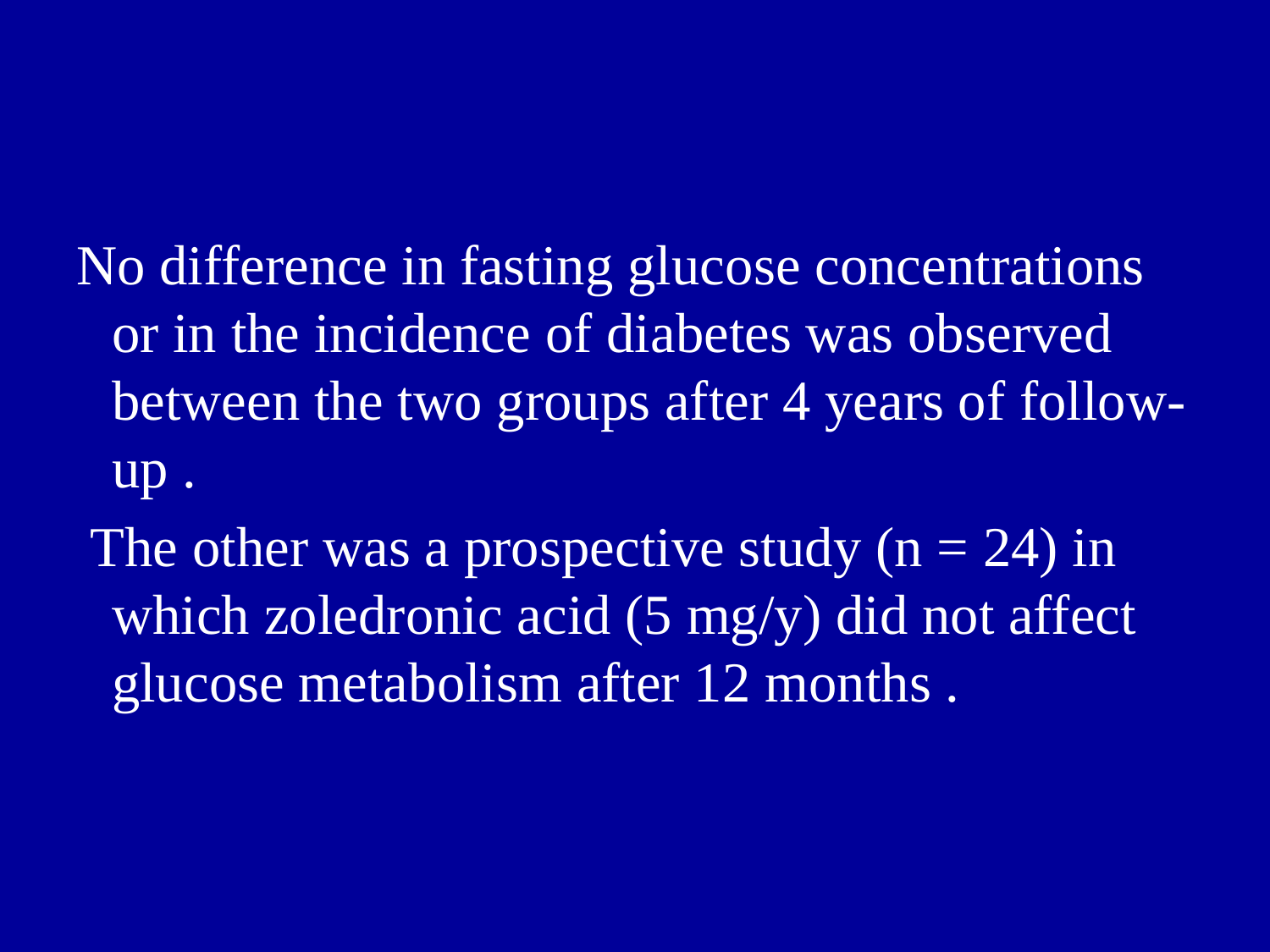

No difference in fasting glucose concentrations or in the incidence of diabetes was observed between the two groups after 4 years of follow-up .
 The other was a prospective study (n = 24) in which zoledronic acid (5 mg/y) did not affect glucose metabolism after 12 months .